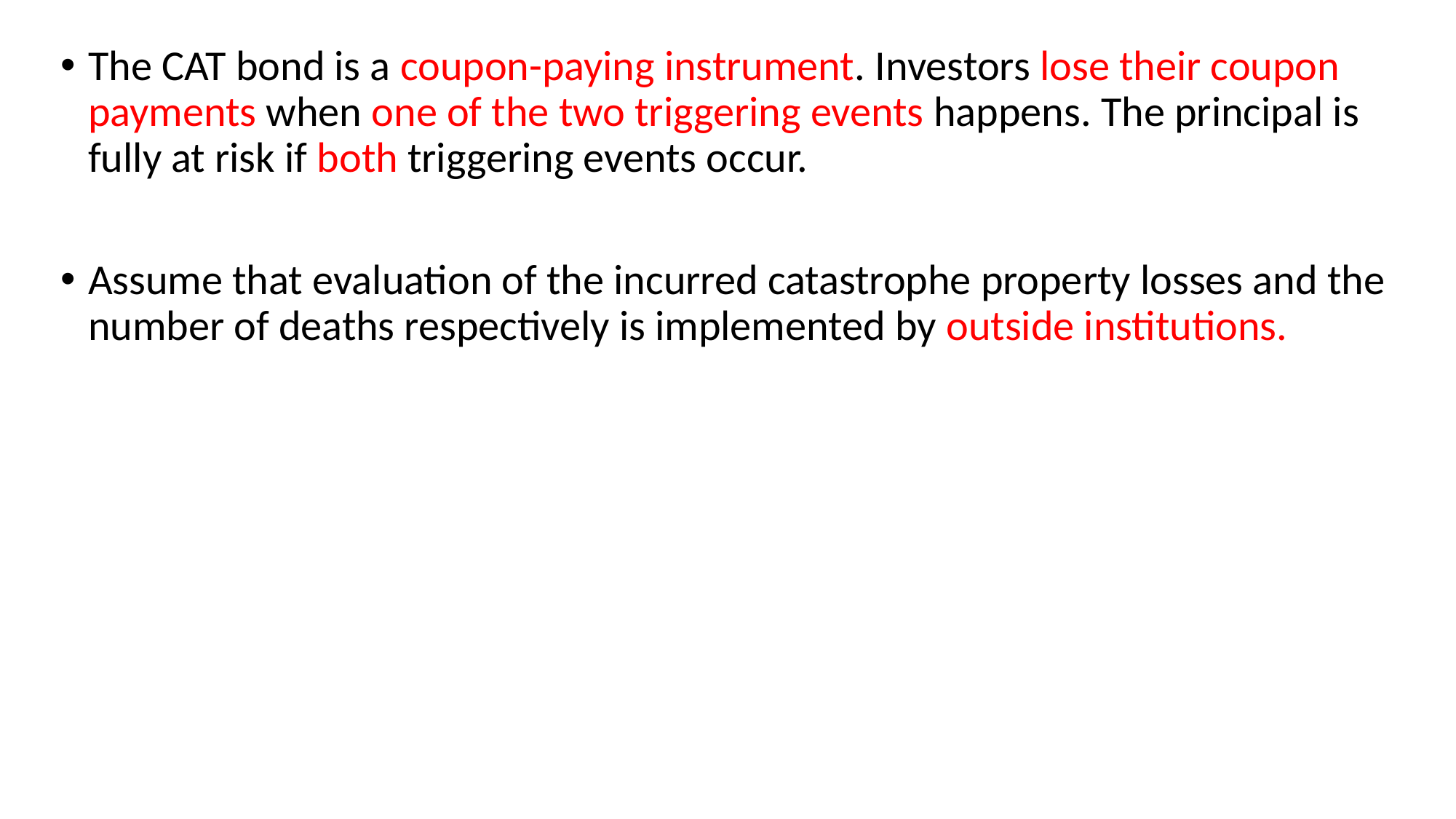

The CAT bond is a coupon-paying instrument. Investors lose their coupon payments when one of the two triggering events happens. The principal is fully at risk if both triggering events occur.

Assume that evaluation of the incurred catastrophe property losses and the number of deaths respectively is implemented by outside institutions.